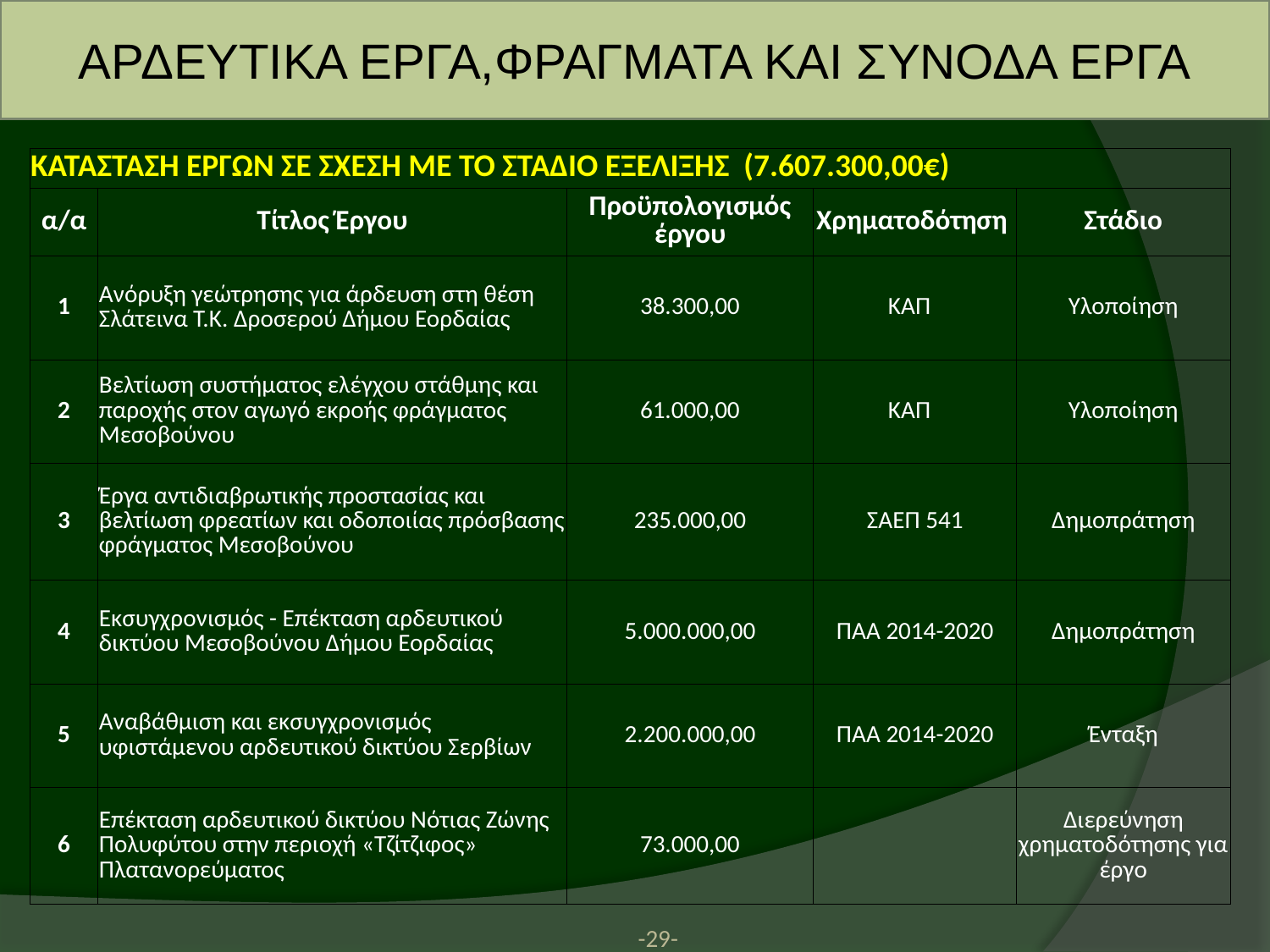

ΑΡΔΕΥΤΙΚΑ ΕΡΓΑ,ΦΡΑΓΜΑΤΑ ΚΑΙ ΣΥΝΟΔΑ ΕΡΓΑ
| ΚΑΤΑΣΤΑΣΗ ΕΡΓΩΝ ΣΕ ΣΧΕΣΗ ΜΕ ΤΟ ΣΤΑΔΙΟ ΕΞΕΛΙΞΗΣ (7.607.300,00€) |  |  |  |  |
| --- | --- | --- | --- | --- |
| α/α | Τίτλος Έργου | Προϋπολογισμός έργου | Χρηματοδότηση | Στάδιο |
| 1 | Ανόρυξη γεώτρησης για άρδευση στη θέση Σλάτεινα Τ.Κ. Δροσερού Δήμου Εορδαίας | 38.300,00 | ΚΑΠ | Υλοποίηση |
| 2 | Βελτίωση συστήματος ελέγχου στάθμης και παροχής στον αγωγό εκροής φράγματος Μεσοβούνου | 61.000,00 | ΚΑΠ | Υλοποίηση |
| 3 | Έργα αντιδιαβρωτικής προστασίας και βελτίωση φρεατίων και οδοποιίας πρόσβασης φράγματος Μεσοβούνου | 235.000,00 | ΣΑΕΠ 541 | Δημοπράτηση |
| 4 | Εκσυγχρονισμός - Επέκταση αρδευτικού δικτύου Μεσοβούνου Δήμου Εορδαίας | 5.000.000,00 | ΠΑΑ 2014-2020 | Δημοπράτηση |
| 5 | Αναβάθμιση και εκσυγχρονισμός υφιστάμενου αρδευτικού δικτύου Σερβίων | 2.200.000,00 | ΠΑΑ 2014-2020 | Ένταξη |
| 6 | Επέκταση αρδευτικού δικτύου Νότιας Ζώνης Πολυφύτου στην περιοχή «Τζίτζιφος» Πλατανορεύματος | 73.000,00 |  | Διερεύνηση χρηματοδότησης για έργο |
-29-